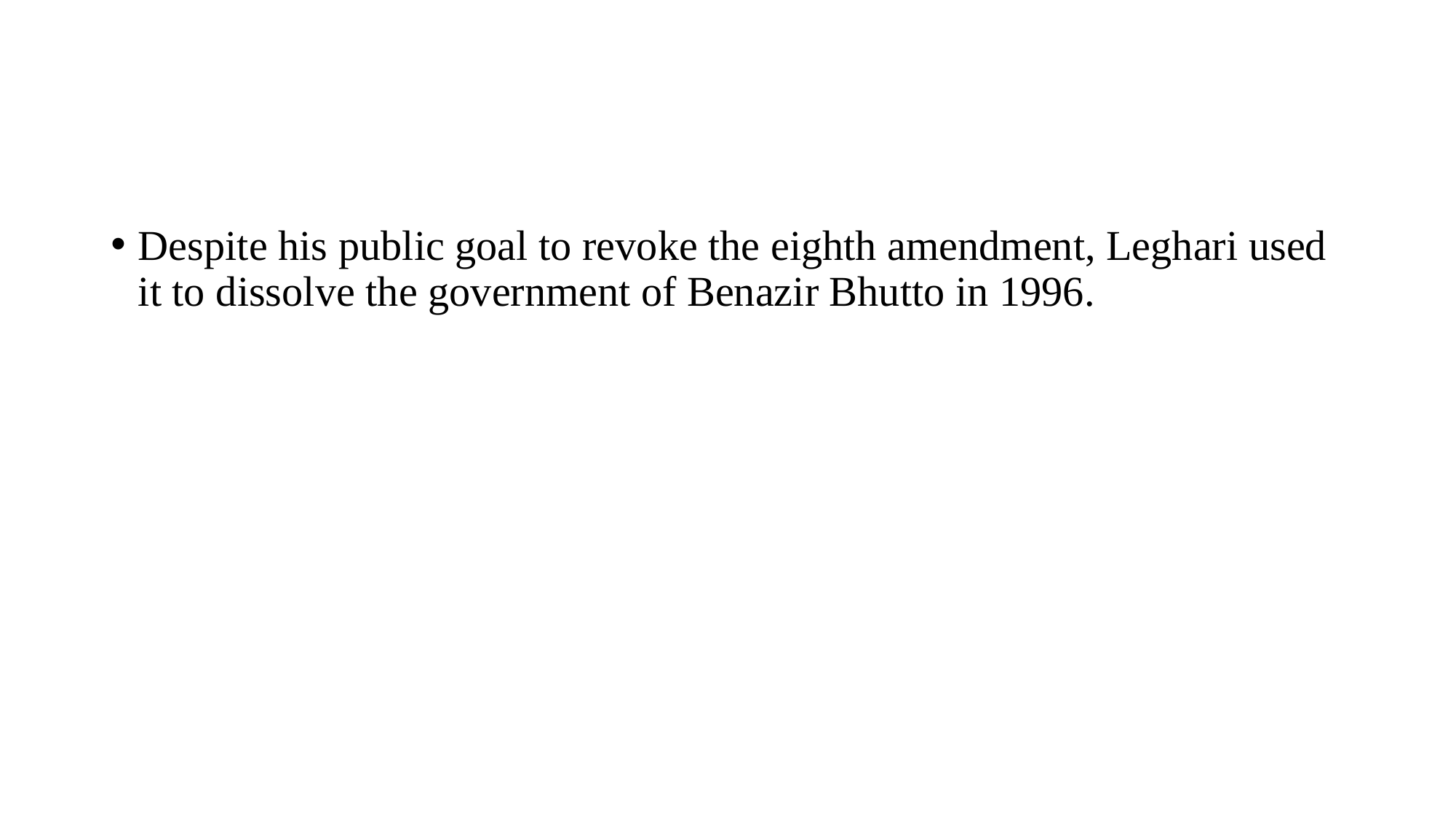

Despite his public goal to revoke the eighth amendment, Leghari used it to dissolve the government of Benazir Bhutto in 1996.